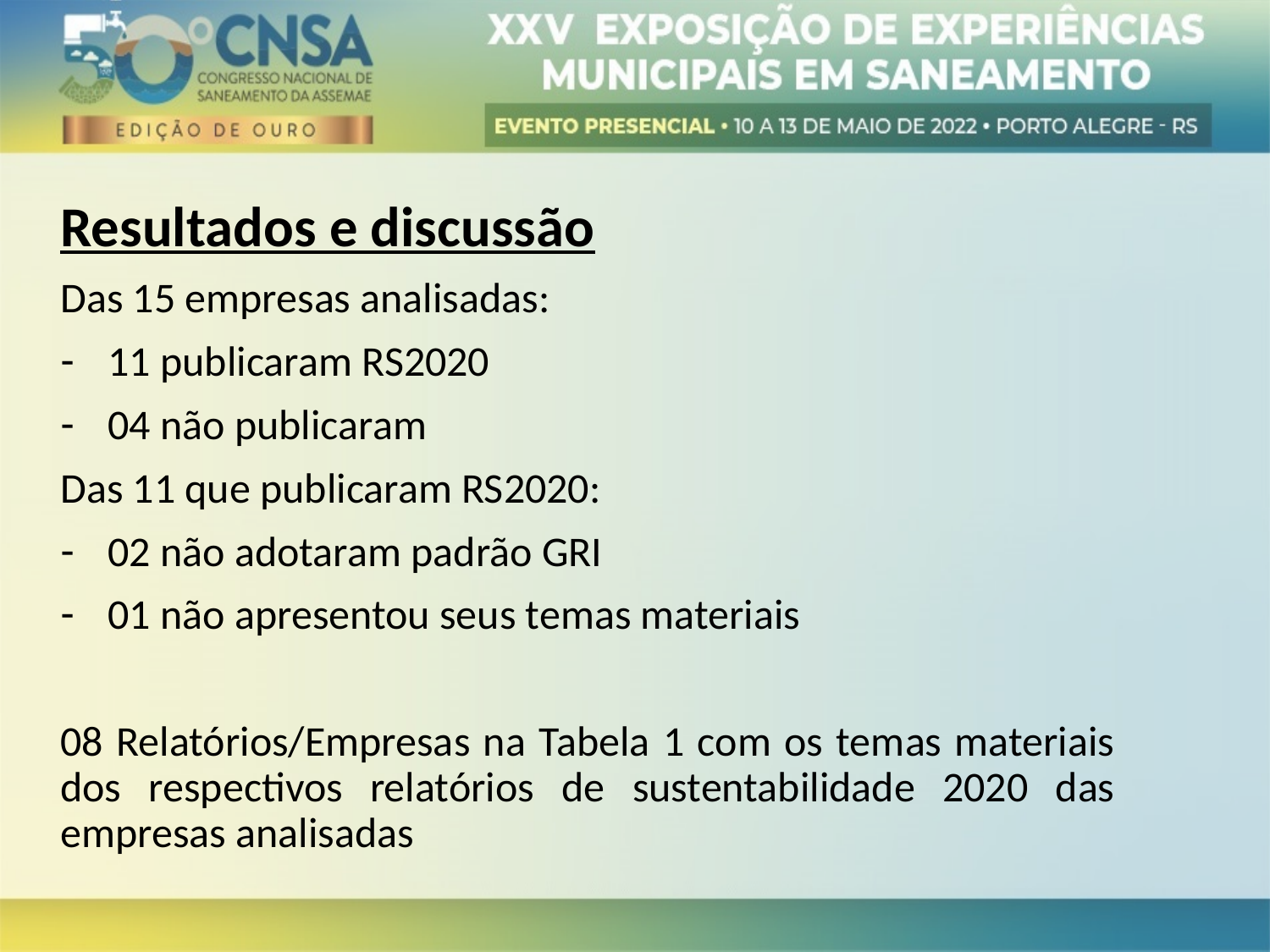

Resultados e discussão
Das 15 empresas analisadas:
11 publicaram RS2020
04 não publicaram
Das 11 que publicaram RS2020:
02 não adotaram padrão GRI
01 não apresentou seus temas materiais

08 Relatórios/Empresas na Tabela 1 com os temas materiais dos respectivos relatórios de sustentabilidade 2020 das empresas analisadas